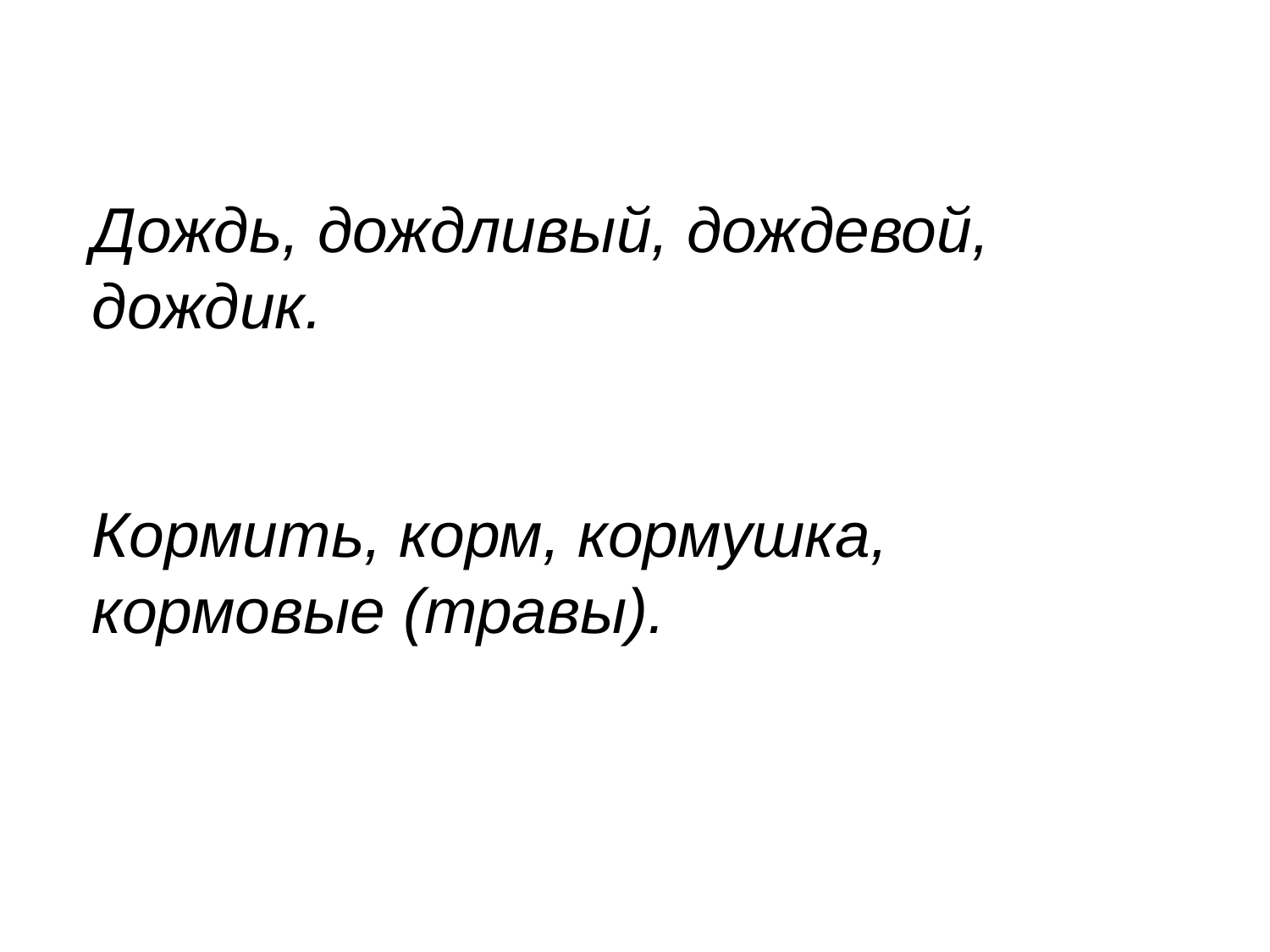

Дождь, дождливый, дождевой, дождик.

Кормить, корм, кормушка, кормовые (травы).